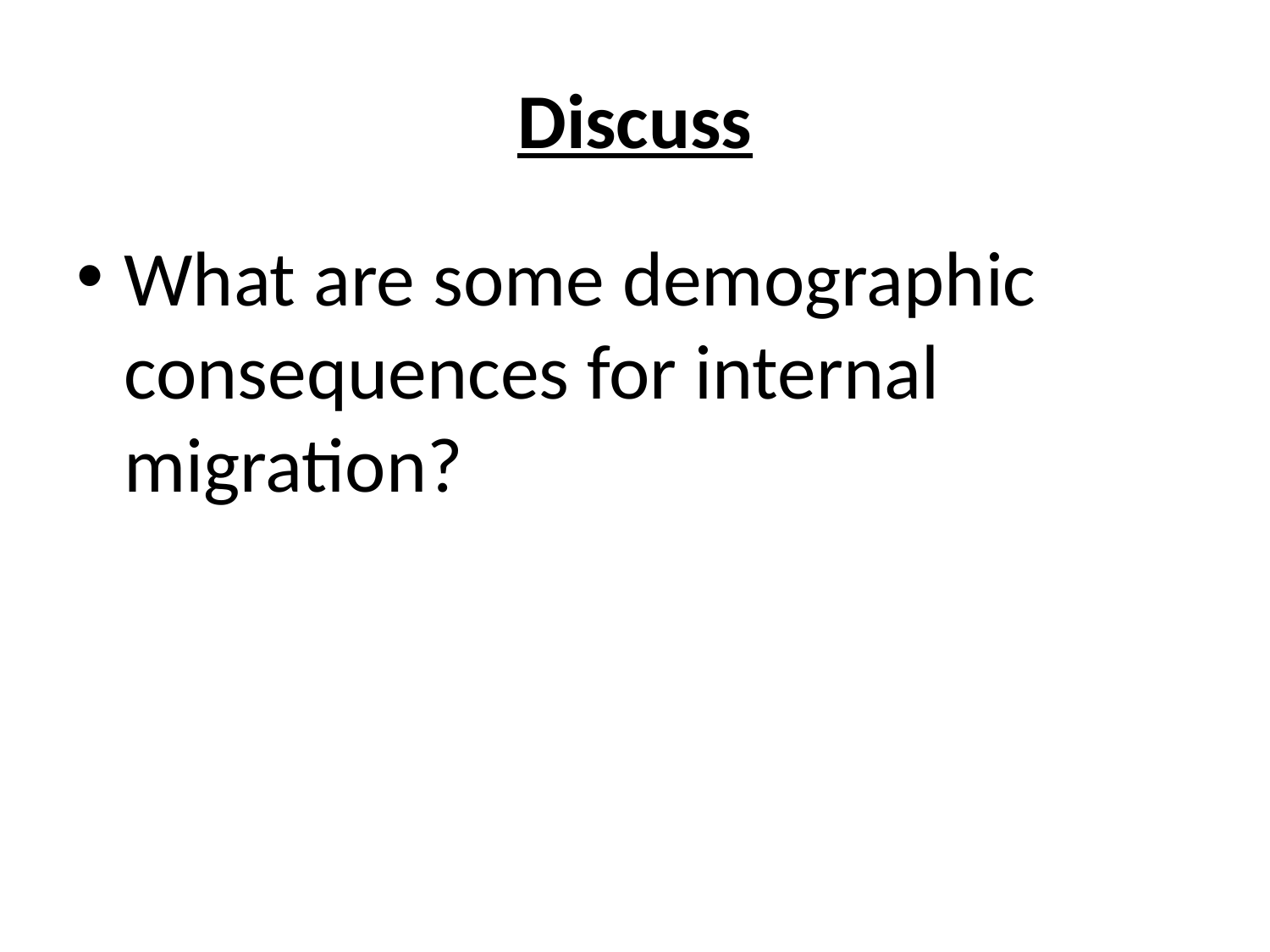

# Discuss
What are some demographic consequences for internal migration?